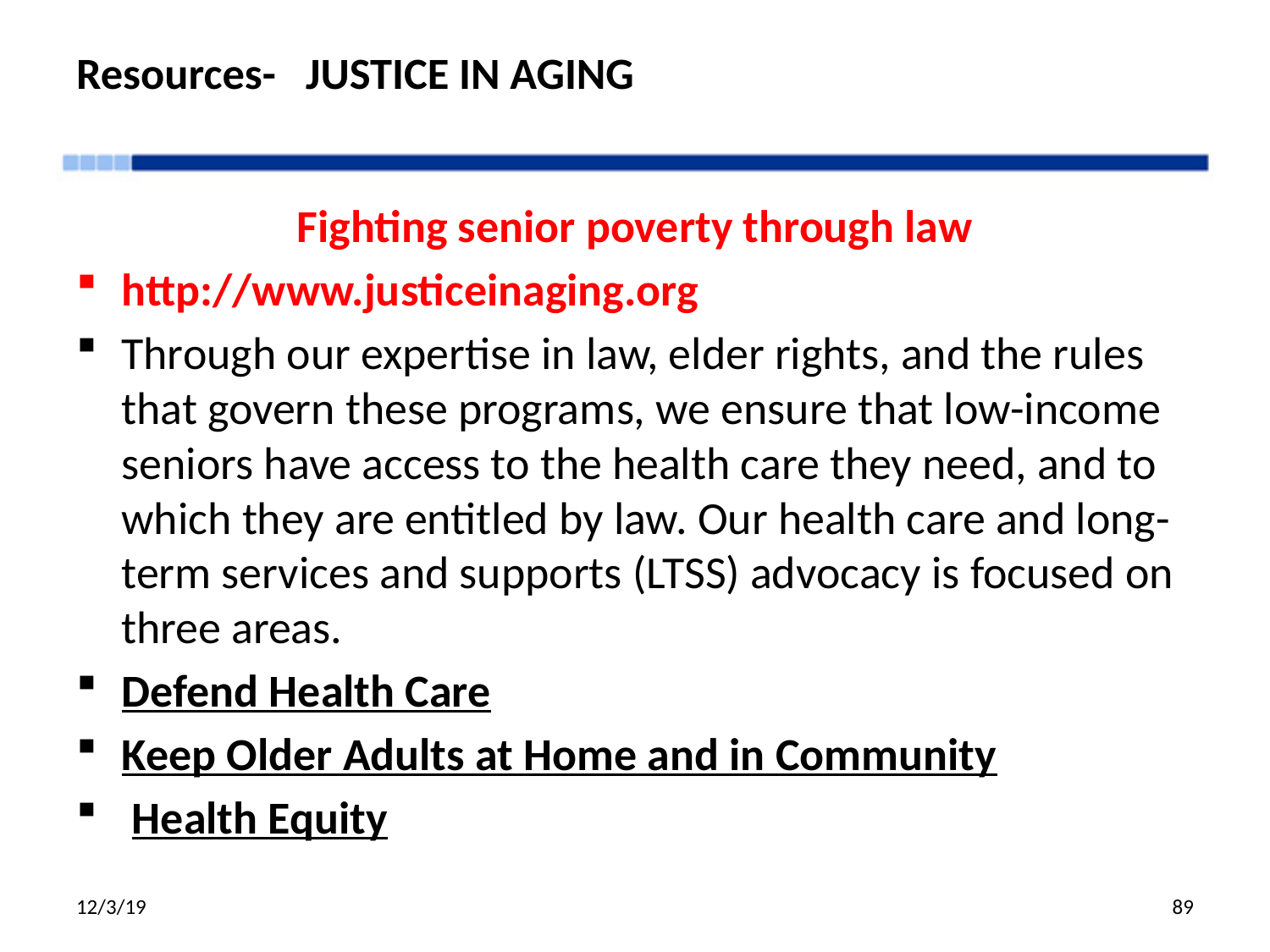

# Resources-   JUSTICE IN AGING
Fighting senior poverty through law
http://www.justiceinaging.org
Through our expertise in law, elder rights, and the rules that govern these programs, we ensure that low-income seniors have access to the health care they need, and to which they are entitled by law. Our health care and long-term services and supports (LTSS) advocacy is focused on three areas.
Defend Health Care
Keep Older Adults at Home and in Community
 Health Equity

12/3/19
89